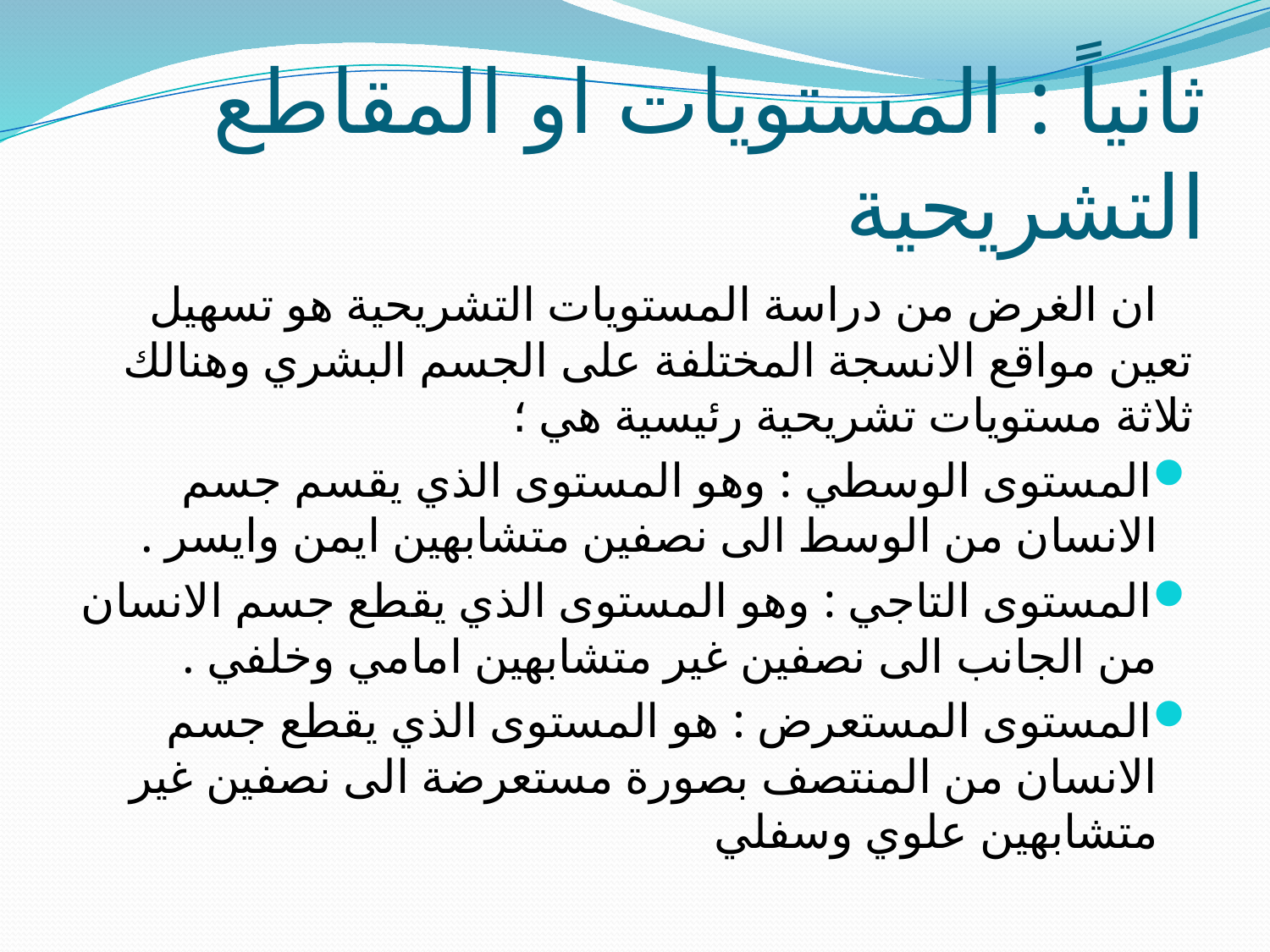

# ثانياً : المستويات او المقاطع التشريحية
   ان الغرض من دراسة المستويات التشريحية هو تسهيل تعين مواقع الانسجة المختلفة على الجسم البشري وهنالك ثلاثة مستويات تشريحية رئيسية هي ؛
المستوى الوسطي : وهو المستوى الذي يقسم جسم الانسان من الوسط الى نصفين متشابهين ايمن وايسر .
المستوى التاجي : وهو المستوى الذي يقطع جسم الانسان من الجانب الى نصفين غير متشابهين امامي وخلفي .
المستوى المستعرض : هو المستوى الذي يقطع جسم الانسان من المنتصف بصورة مستعرضة الى نصفين غير متشابهين علوي وسفلي